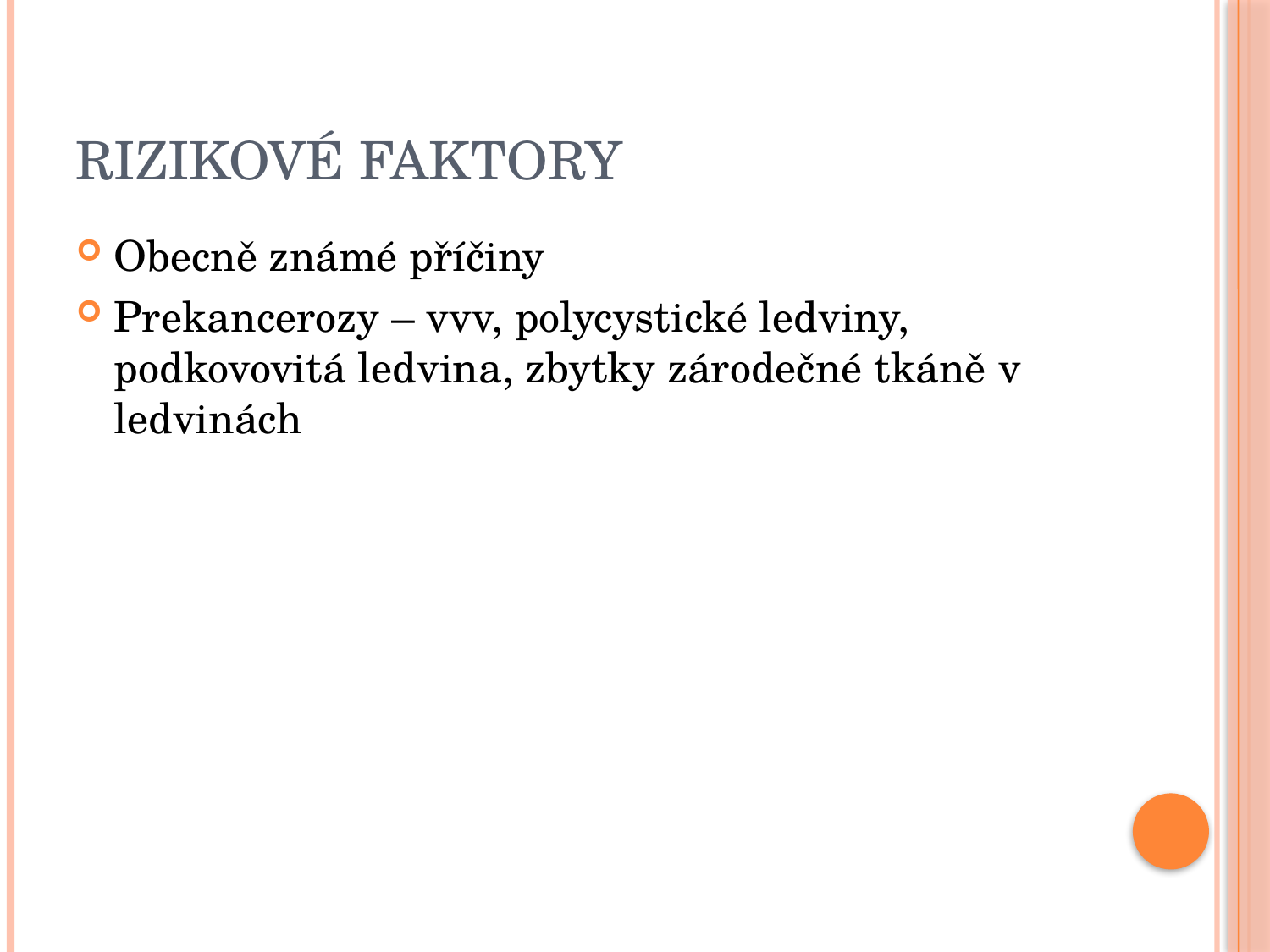

# Rizikové faktory
Obecně známé příčiny
Prekancerozy – vvv, polycystické ledviny, podkovovitá ledvina, zbytky zárodečné tkáně v ledvinách